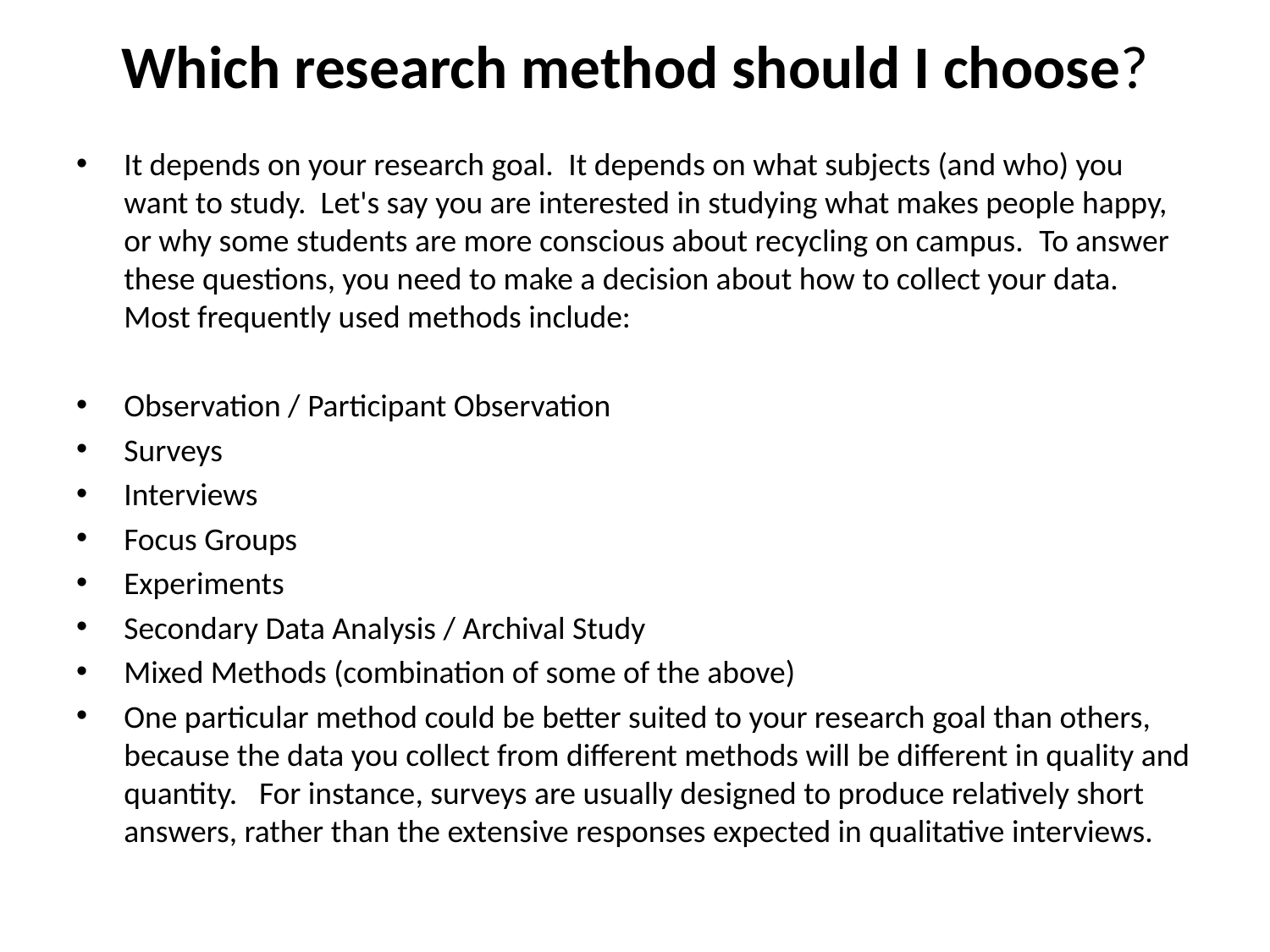

# Which research method should I choose?
It depends on your research goal.  It depends on what subjects (and who) you want to study.  Let's say you are interested in studying what makes people happy, or why some students are more conscious about recycling on campus.  To answer these questions, you need to make a decision about how to collect your data.  Most frequently used methods include:

Observation / Participant Observation
Surveys
Interviews
Focus Groups
Experiments
Secondary Data Analysis / Archival Study
Mixed Methods (combination of some of the above)
One particular method could be better suited to your research goal than others, because the data you collect from different methods will be different in quality and quantity.   For instance, surveys are usually designed to produce relatively short answers, rather than the extensive responses expected in qualitative interviews.